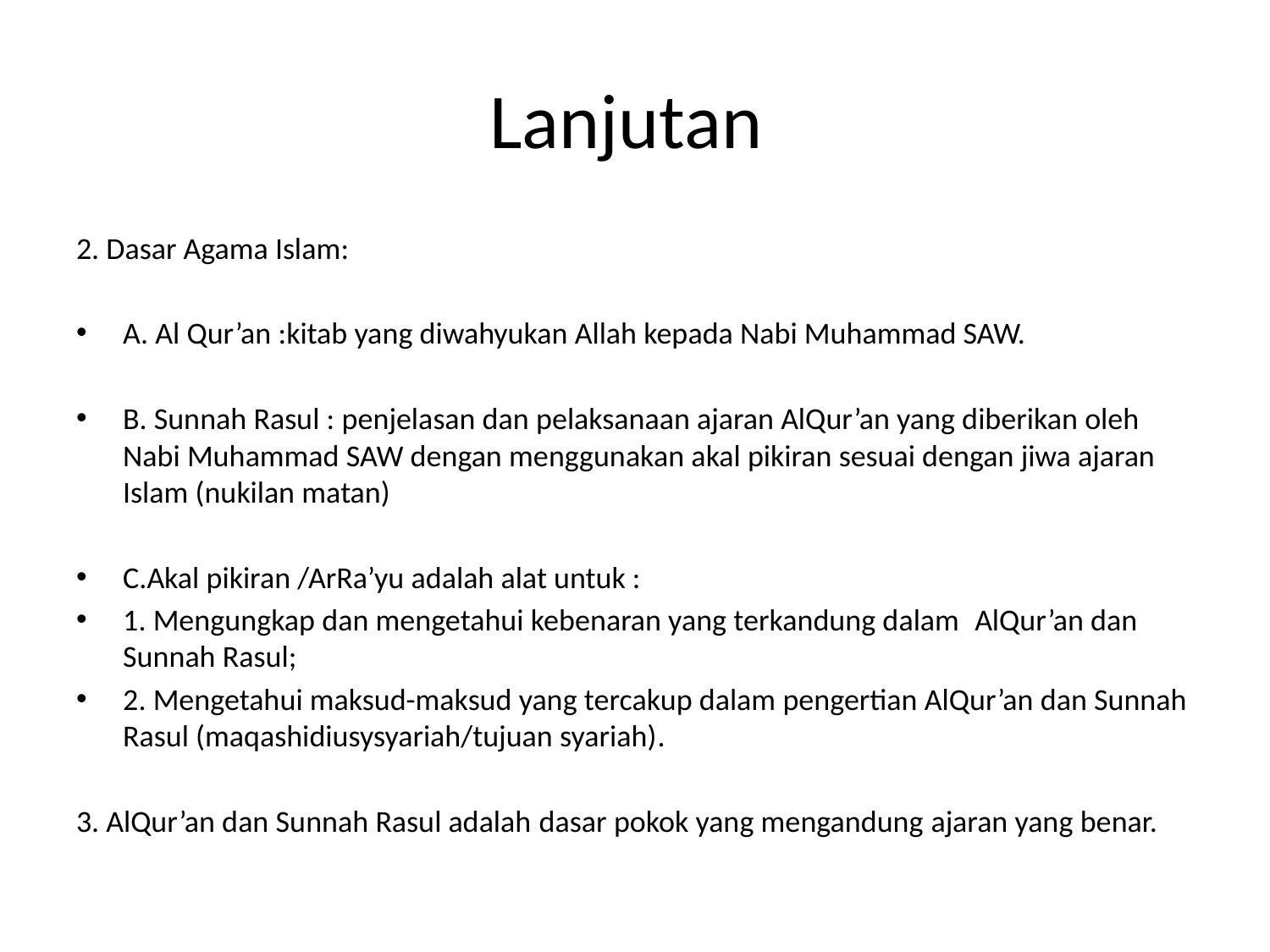

# Lanjutan
2. Dasar Agama Islam:

A. Al Qur’an :kitab yang diwahyukan Allah kepada Nabi Muhammad SAW.

B. Sunnah Rasul : penjelasan dan pelaksanaan ajaran AlQur’an yang diberikan oleh Nabi Muhammad SAW dengan menggunakan akal pikiran sesuai dengan jiwa ajaran Islam (nukilan matan)

C.Akal pikiran /ArRa’yu adalah alat untuk :
1. Mengungkap dan mengetahui kebenaran yang terkandung dalam  AlQur’an dan Sunnah Rasul;
2. Mengetahui maksud-maksud yang tercakup dalam pengertian AlQur’an dan Sunnah Rasul (maqashidiusysyariah/tujuan syariah).

3. AlQur’an dan Sunnah Rasul adalah dasar pokok yang mengandung ajaran yang benar.